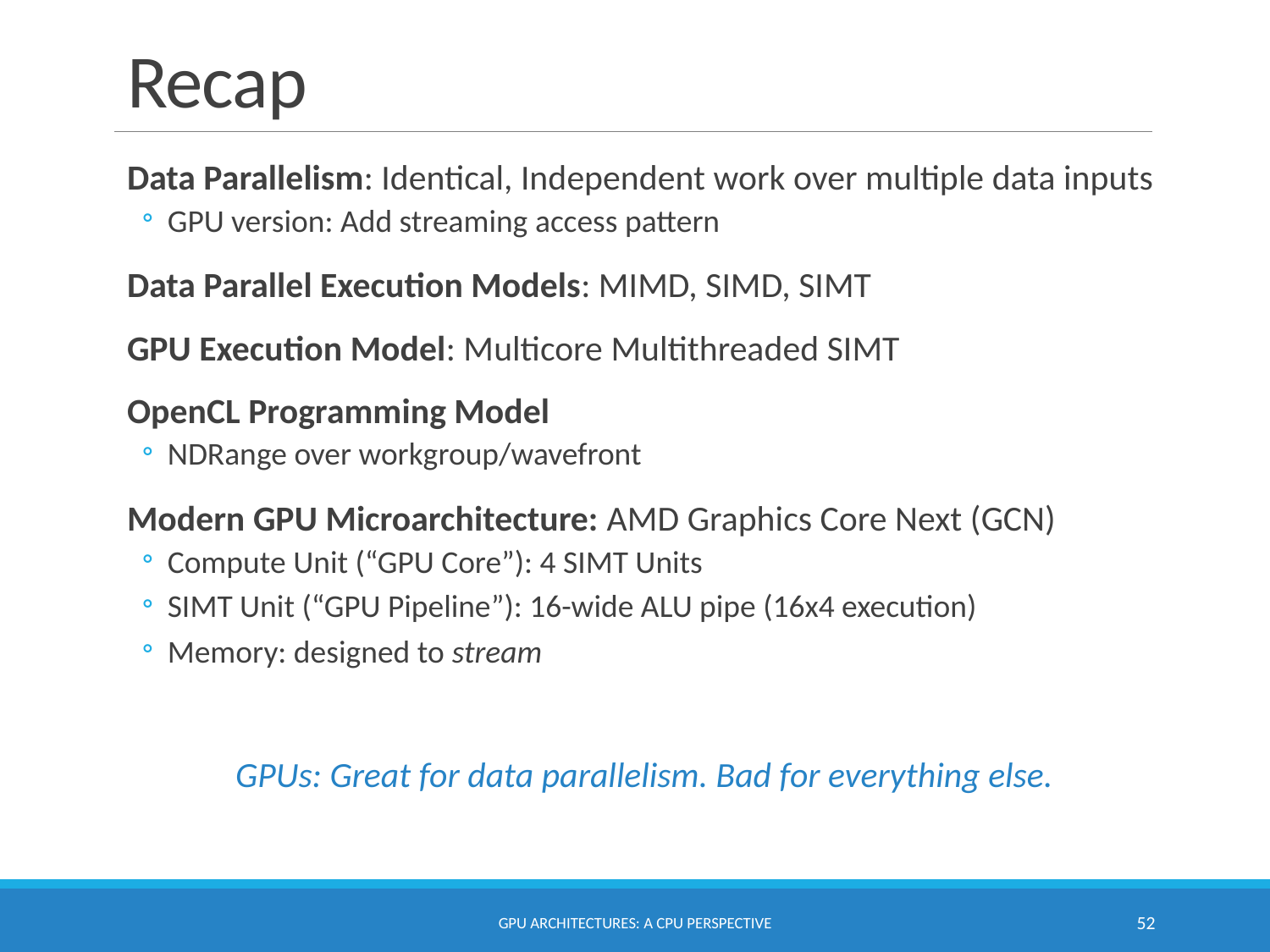

# Recap
Data Parallelism: Identical, Independent work over multiple data inputs
GPU version: Add streaming access pattern
Data Parallel Execution Models: MIMD, SIMD, SIMT
GPU Execution Model: Multicore Multithreaded SIMT
OpenCL Programming Model
NDRange over workgroup/wavefront
Modern GPU Microarchitecture: AMD Graphics Core Next (GCN)
Compute Unit (“GPU Core”): 4 SIMT Units
SIMT Unit (“GPU Pipeline”): 16-wide ALU pipe (16x4 execution)
Memory: designed to stream

GPUs: Great for data parallelism. Bad for everything else.
GPU Architectures: A CPU Perspective
52